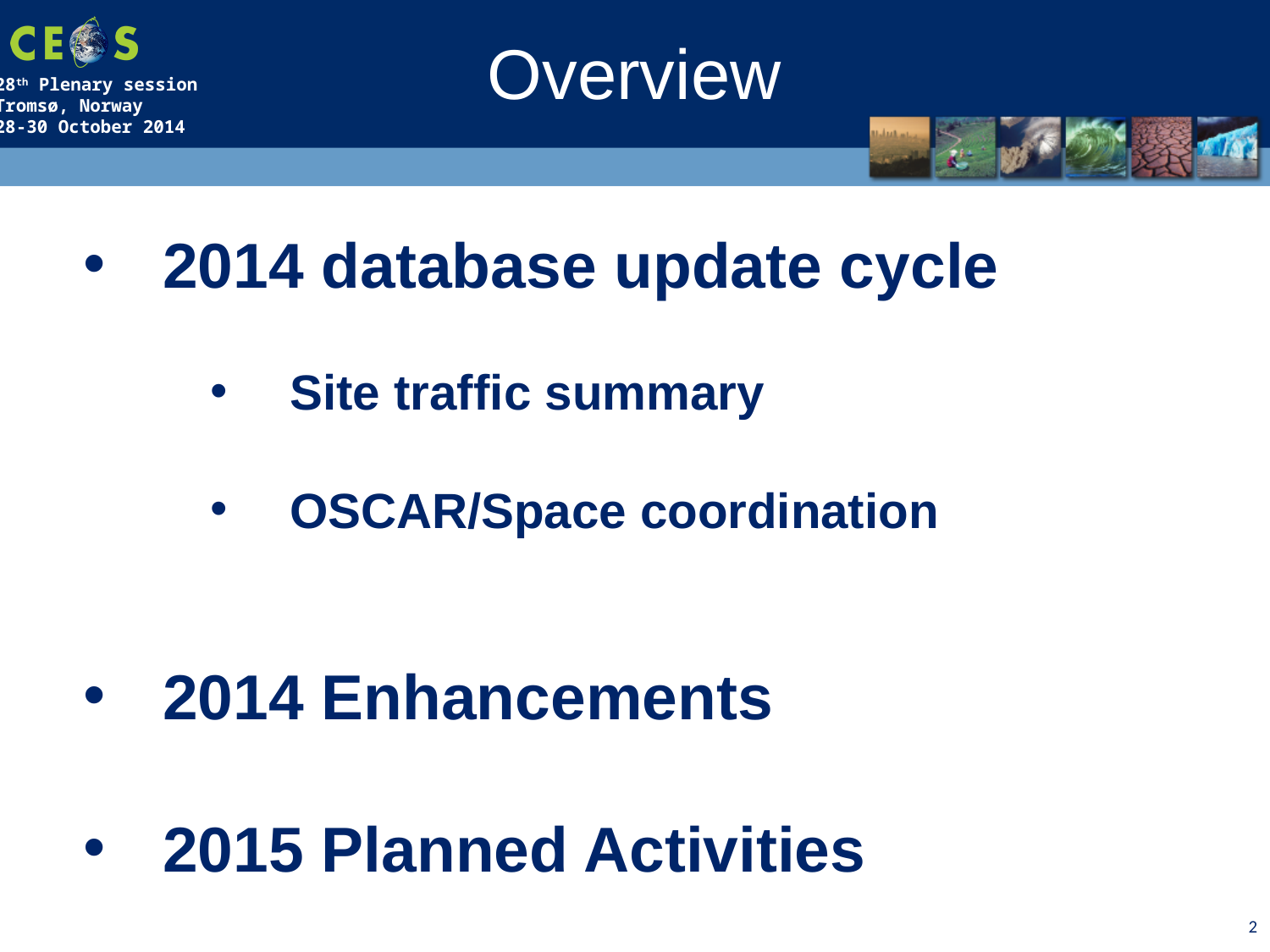

Overview
2014 database update cycle

Site traffic summary

OSCAR/Space coordination

2014 Enhancements

2015 Planned Activities
2